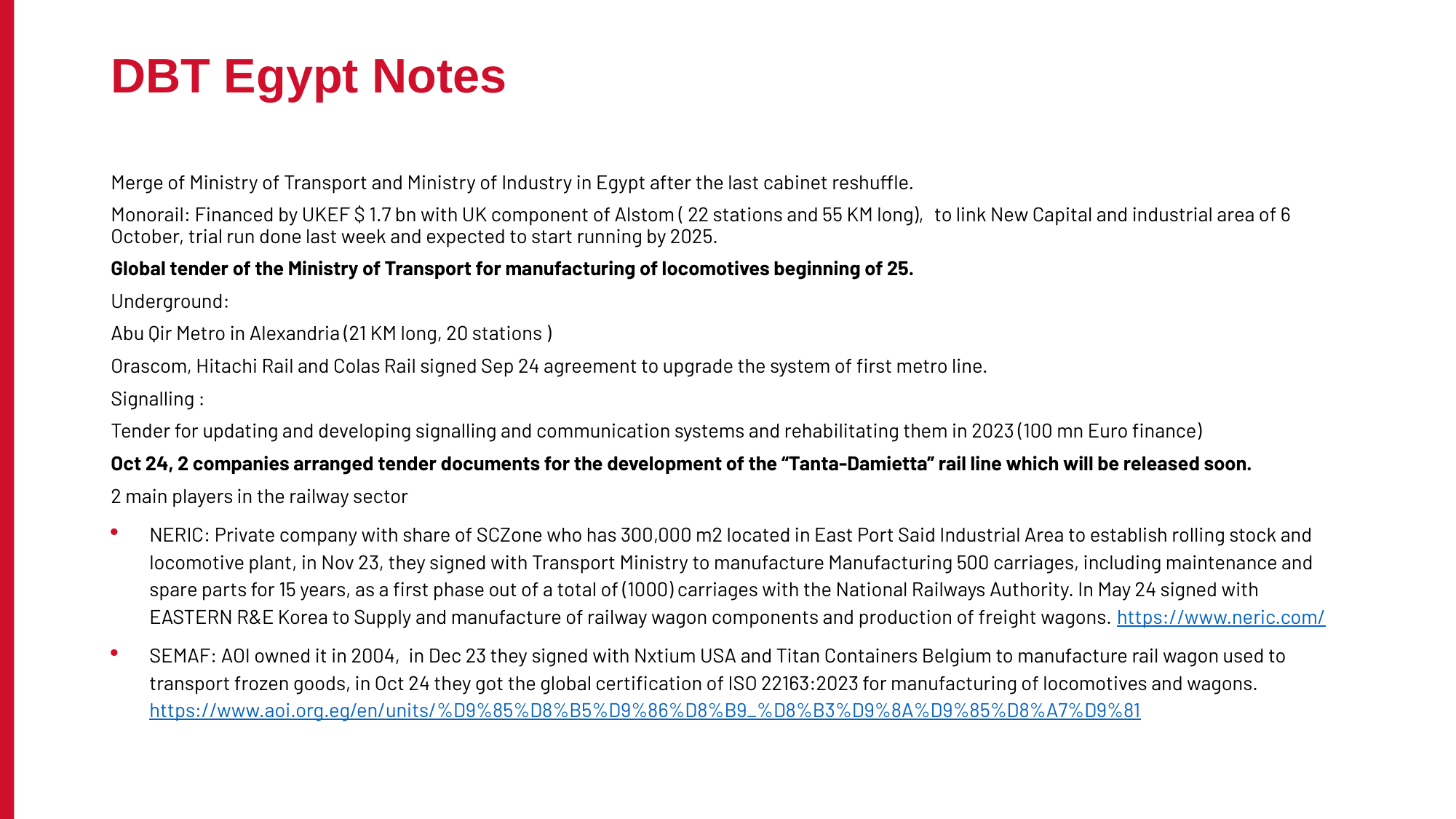

# DBT Egypt Notes
Merge of Ministry of Transport and Ministry of Industry in Egypt after the last cabinet reshuffle.
Monorail: Financed by UKEF $ 1.7 bn with UK component of Alstom ( 22 stations and 55 KM long),  to link New Capital and industrial area of 6 October, trial run done last week and expected to start running by 2025.
Global tender of the Ministry of Transport for manufacturing of locomotives beginning of 25.
Underground:
Abu Qir Metro in Alexandria (21 KM long, 20 stations )
Orascom, Hitachi Rail and Colas Rail signed Sep 24 agreement to upgrade the system of first metro line.
Signalling :
Tender for updating and developing signalling and communication systems and rehabilitating them in 2023 (100 mn Euro finance)
Oct 24, 2 companies arranged tender documents for the development of the “Tanta-Damietta” rail line which will be released soon.
2 main players in the railway sector
NERIC: Private company with share of SCZone who has 300,000 m2 located in East Port Said Industrial Area to establish rolling stock and locomotive plant, in Nov 23, they signed with Transport Ministry to manufacture Manufacturing 500 carriages, including maintenance and spare parts for 15 years, as a first phase out of a total of (1000) carriages with the National Railways Authority. In May 24 signed with EASTERN R&E Korea to Supply and manufacture of railway wagon components and production of freight wagons. https://www.neric.com/
SEMAF: AOI owned it in 2004,  in Dec 23 they signed with Nxtium USA and Titan Containers Belgium to manufacture rail wagon used to transport frozen goods, in Oct 24 they got the global certification of ISO 22163:2023 for manufacturing of locomotives and wagons. https://www.aoi.org.eg/en/units/%D9%85%D8%B5%D9%86%D8%B9_%D8%B3%D9%8A%D9%85%D8%A7%D9%81